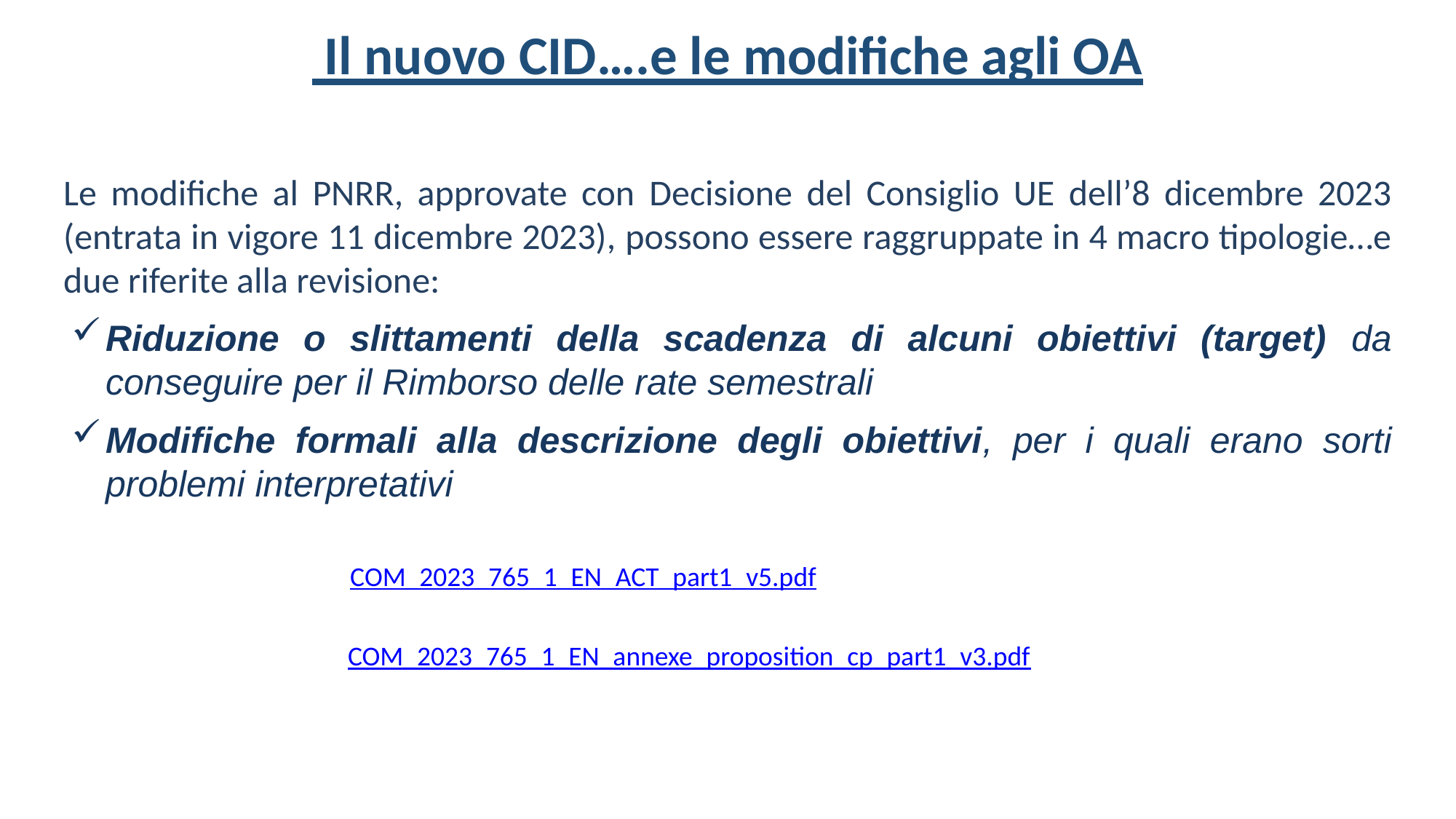

# Il nuovo CID….e le modifiche agli OA
Le modifiche al PNRR, approvate con Decisione del Consiglio UE dell’8 dicembre 2023 (entrata in vigore 11 dicembre 2023), possono essere raggruppate in 4 macro tipologie…e due riferite alla revisione:
Riduzione o slittamenti della scadenza di alcuni obiettivi (target) da conseguire per il Rimborso delle rate semestrali
Modifiche formali alla descrizione degli obiettivi, per i quali erano sorti problemi interpretativi
COM_2023_765_1_EN_ACT_part1_v5.pdf
COM_2023_765_1_EN_annexe_proposition_cp_part1_v3.pdf